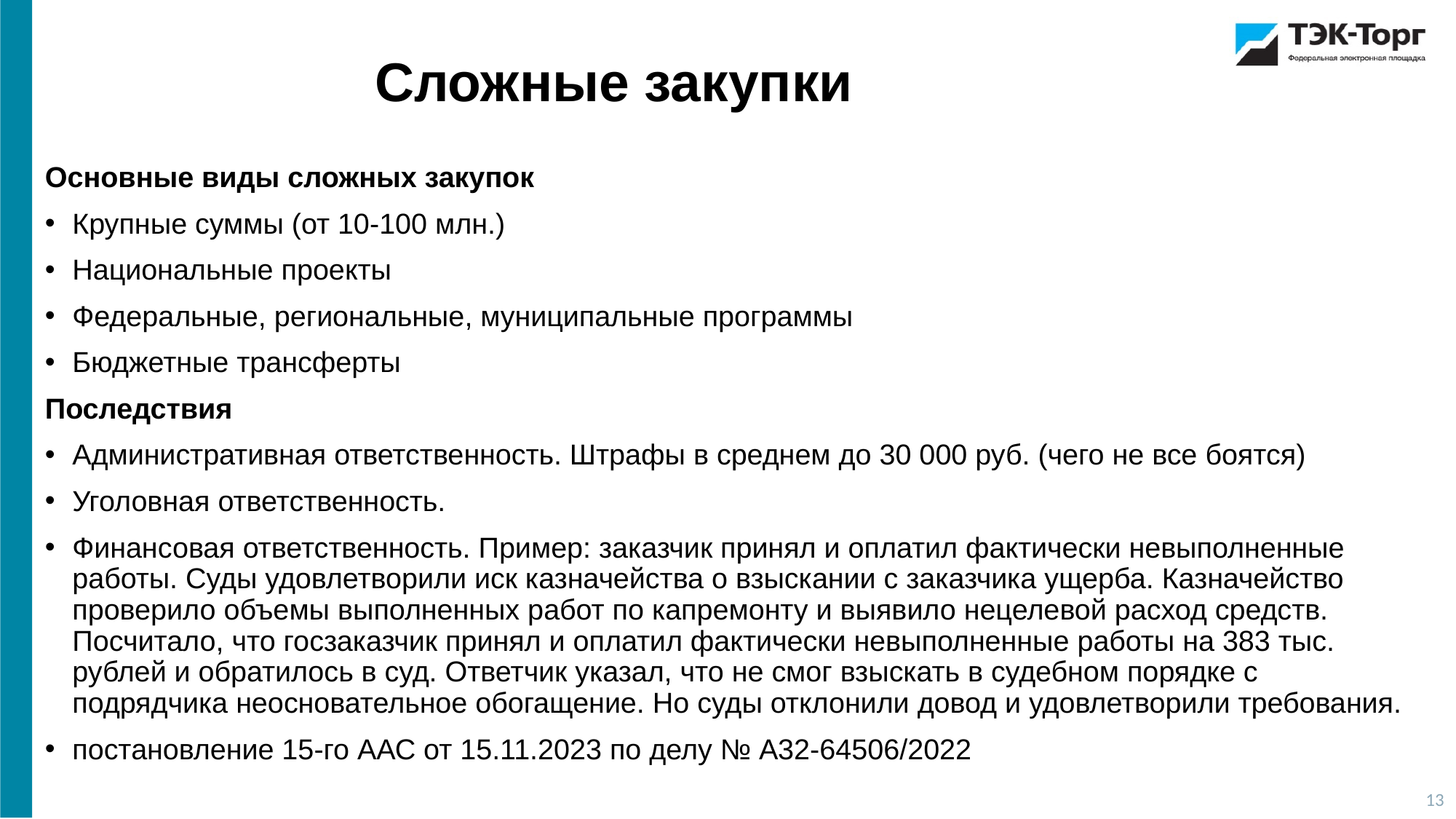

Сложные закупки
Основные виды сложных закупок
Крупные суммы (от 10-100 млн.)
Национальные проекты
Федеральные, региональные, муниципальные программы
Бюджетные трансферты
Последствия
Административная ответственность. Штрафы в среднем до 30 000 руб. (чего не все боятся)
Уголовная ответственность.
Финансовая ответственность. Пример: заказчик принял и оплатил фактически невыполненные работы. Суды удовлетворили иск казначейства о взыскании с заказчика ущерба. Казначейство проверило объемы выполненных работ по капремонту и выявило нецелевой расход средств. Посчитало, что госзаказчик принял и оплатил фактически невыполненные работы на 383 тыс. рублей и обратилось в суд. Ответчик указал, что не смог взыскать в судебном порядке с подрядчика неосновательное обогащение. Но суды отклонили довод и удовлетворили требования.
постановление 15-го ААС от 15.11.2023 по делу № А32-64506/2022